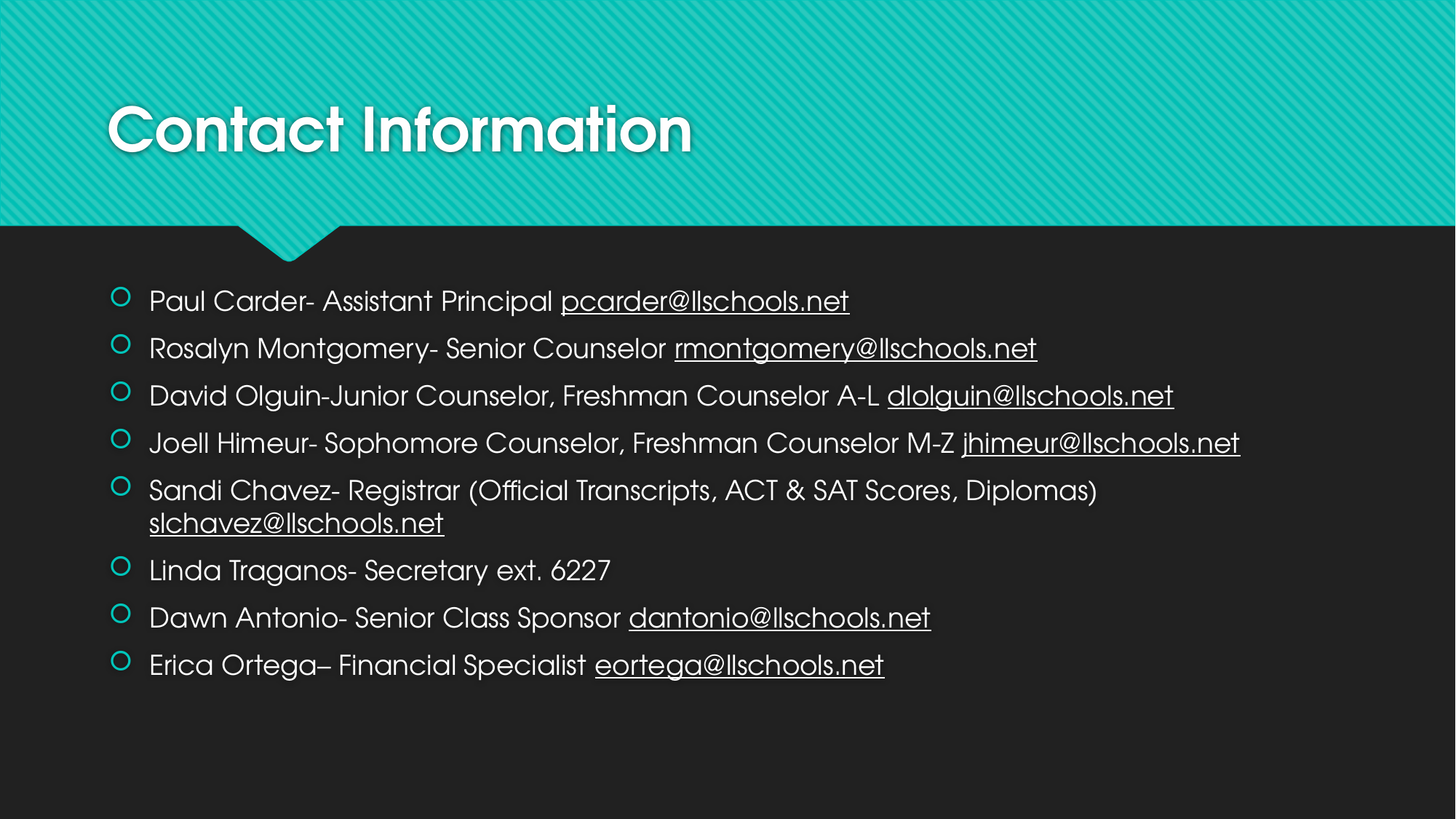

# Contact Information
Paul Carder- Assistant Principal pcarder@llschools.net
Rosalyn Montgomery- Senior Counselor rmontgomery@llschools.net
David Olguin-Junior Counselor, Freshman Counselor A-L dlolguin@llschools.net
Joell Himeur- Sophomore Counselor, Freshman Counselor M-Z jhimeur@llschools.net
Sandi Chavez- Registrar (Official Transcripts, ACT & SAT Scores, Diplomas) slchavez@llschools.net
Linda Traganos- Secretary ext. 6227
Dawn Antonio- Senior Class Sponsor dantonio@llschools.net
Erica Ortega– Financial Specialist eortega@llschools.net